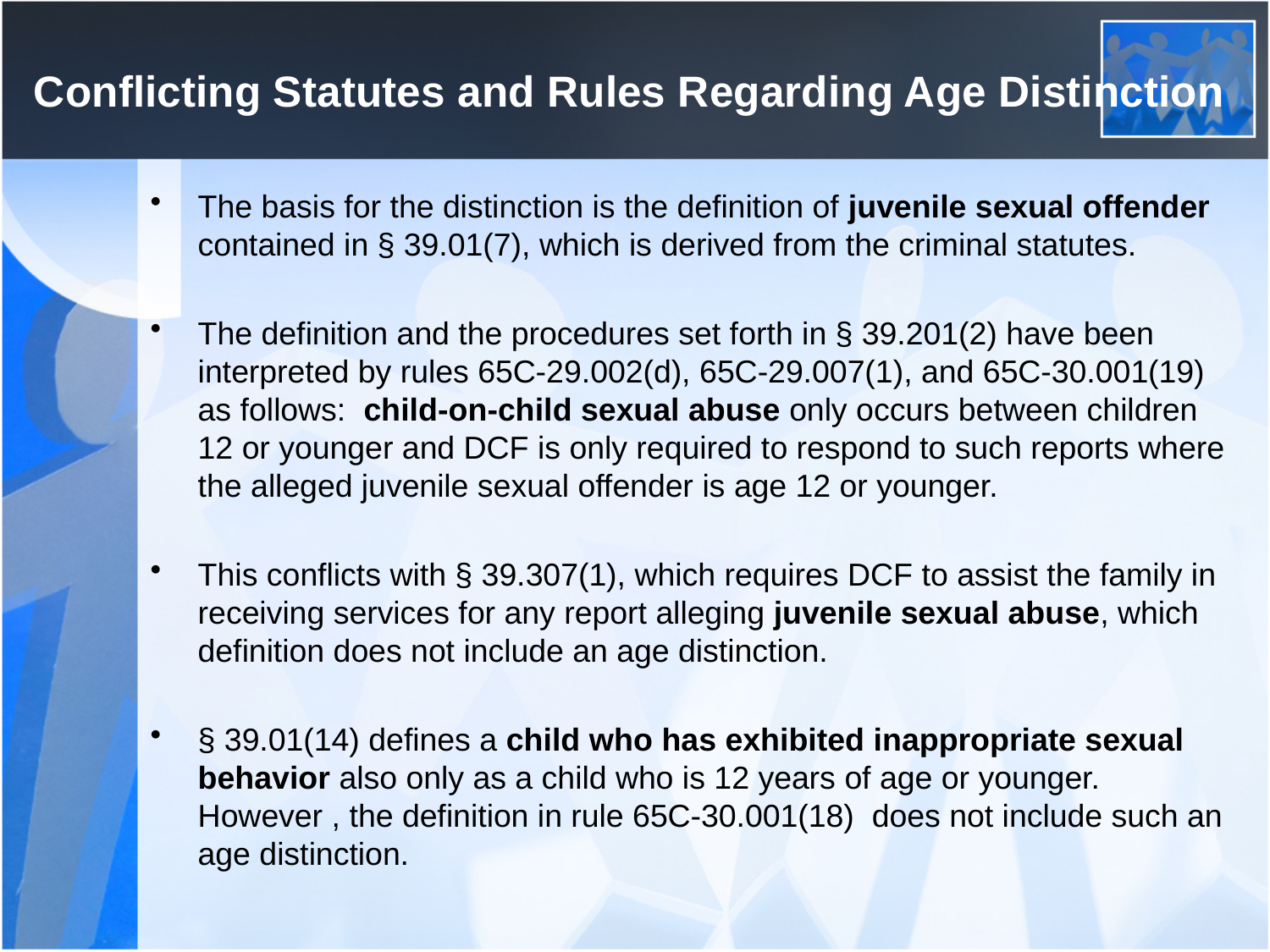

# Conflicting Statutes and Rules Regarding Age Distinction
The basis for the distinction is the definition of juvenile sexual offender contained in § 39.01(7), which is derived from the criminal statutes.

The definition and the procedures set forth in § 39.201(2) have been interpreted by rules 65C-29.002(d), 65C-29.007(1), and 65C-30.001(19) as follows:  child-on-child sexual abuse only occurs between children 12 or younger and DCF is only required to respond to such reports where the alleged juvenile sexual offender is age 12 or younger.

This conflicts with § 39.307(1), which requires DCF to assist the family in receiving services for any report alleging juvenile sexual abuse, which definition does not include an age distinction.

§ 39.01(14) defines a child who has exhibited inappropriate sexual behavior also only as a child who is 12 years of age or younger.  However , the definition in rule 65C-30.001(18)  does not include such an age distinction.